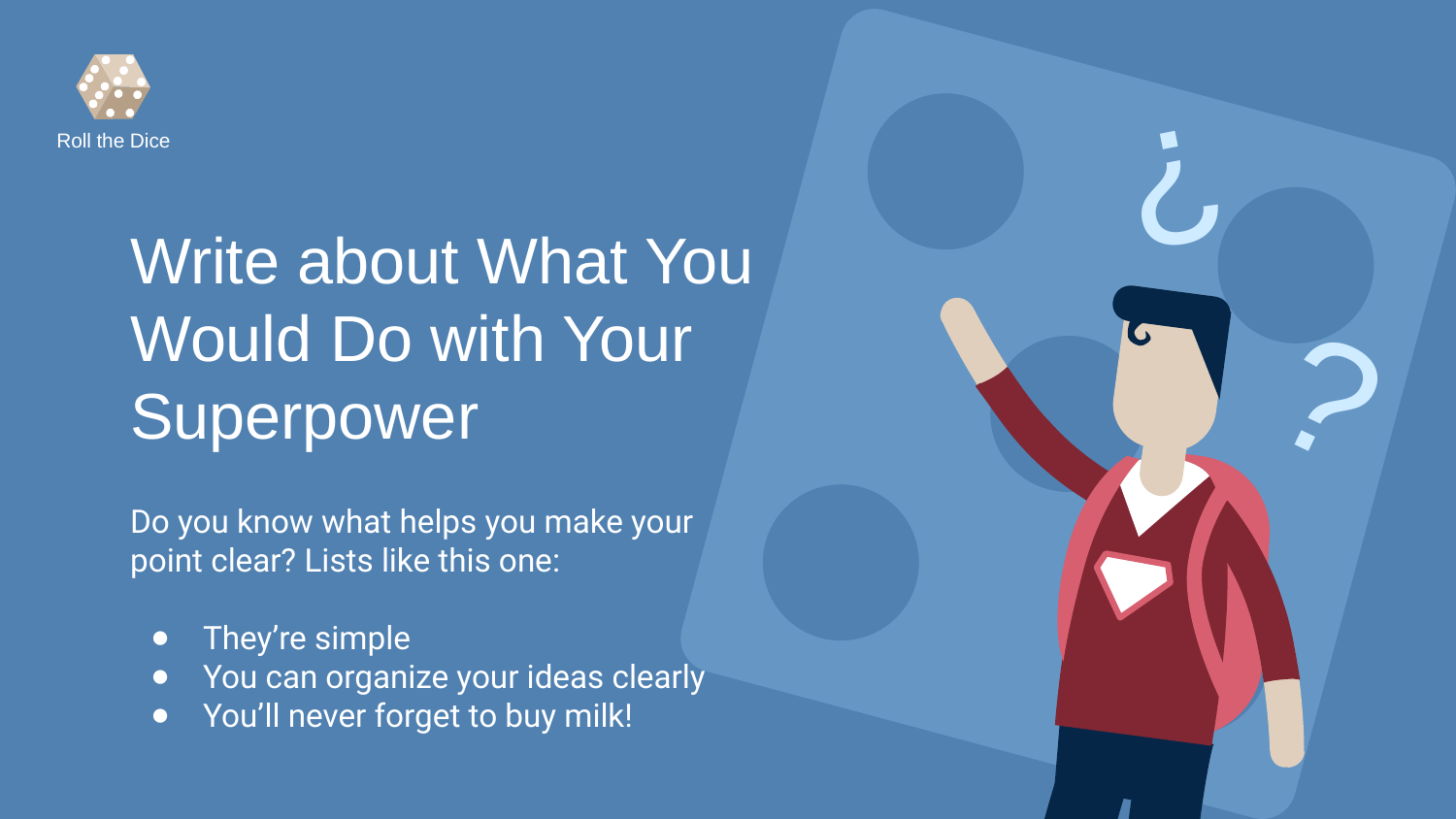

Roll the Dice
# Write about What You Would Do with Your Superpower

Do you know what helps you make your point clear? Lists like this one:

They’re simple
You can organize your ideas clearly
You’ll never forget to buy milk!